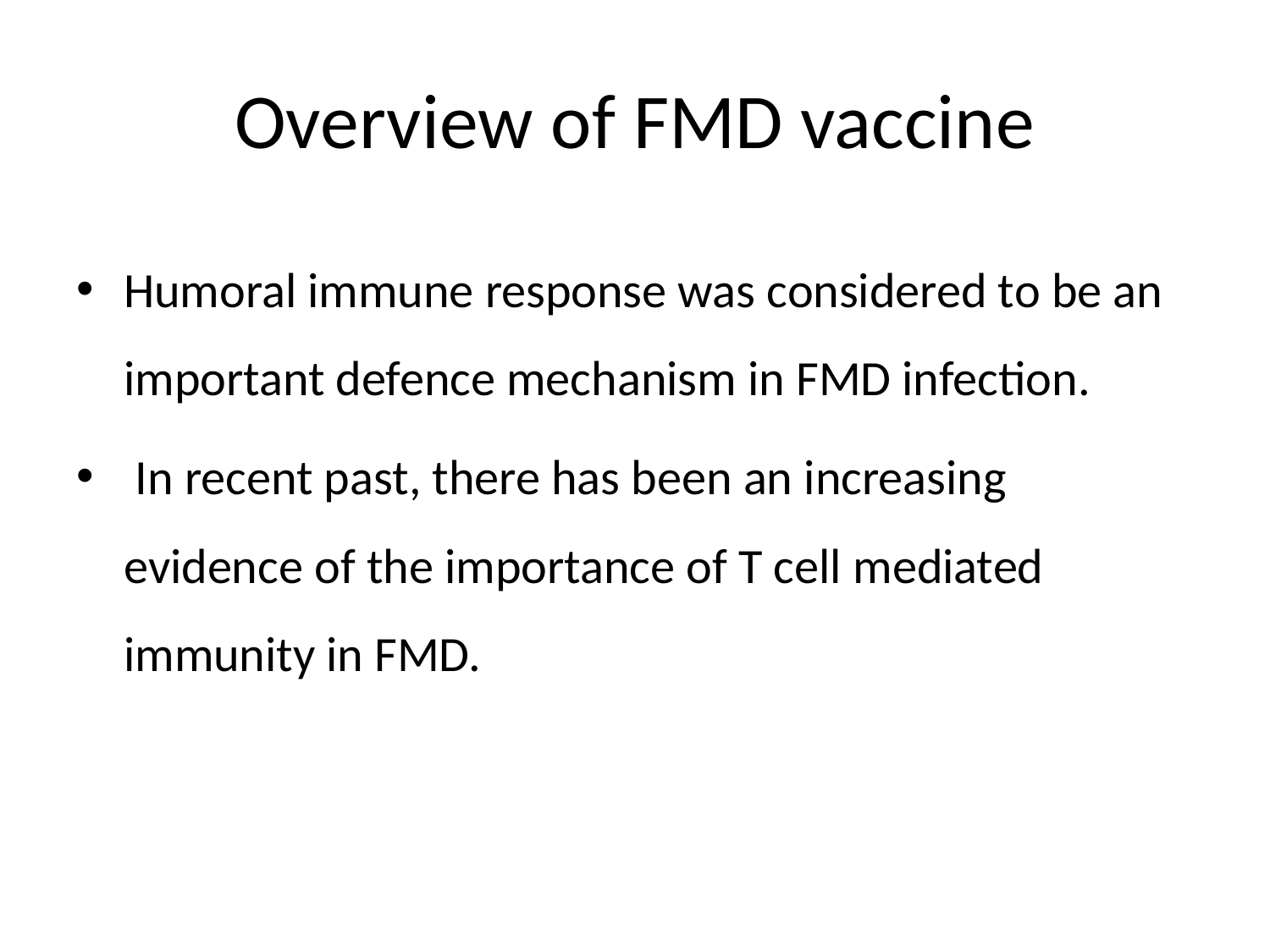

# Overview of FMD vaccine
Humoral immune response was considered to be an important defence mechanism in FMD infection.
 In recent past, there has been an increasing evidence of the importance of T cell mediated immunity in FMD.